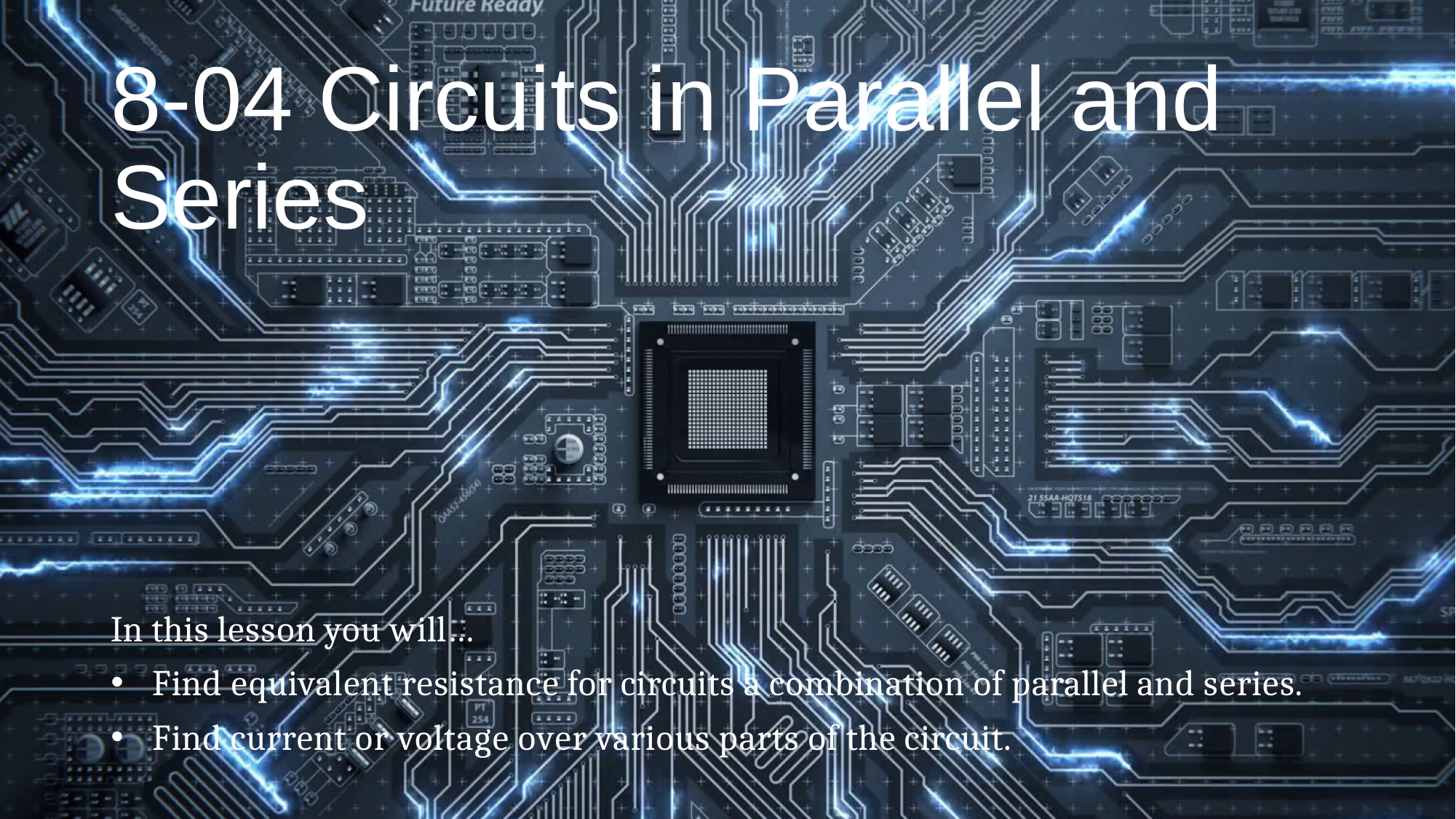

# 8-04 Circuits in Parallel and Series
In this lesson you will…
Find equivalent resistance for circuits a combination of parallel and series.
Find current or voltage over various parts of the circuit.